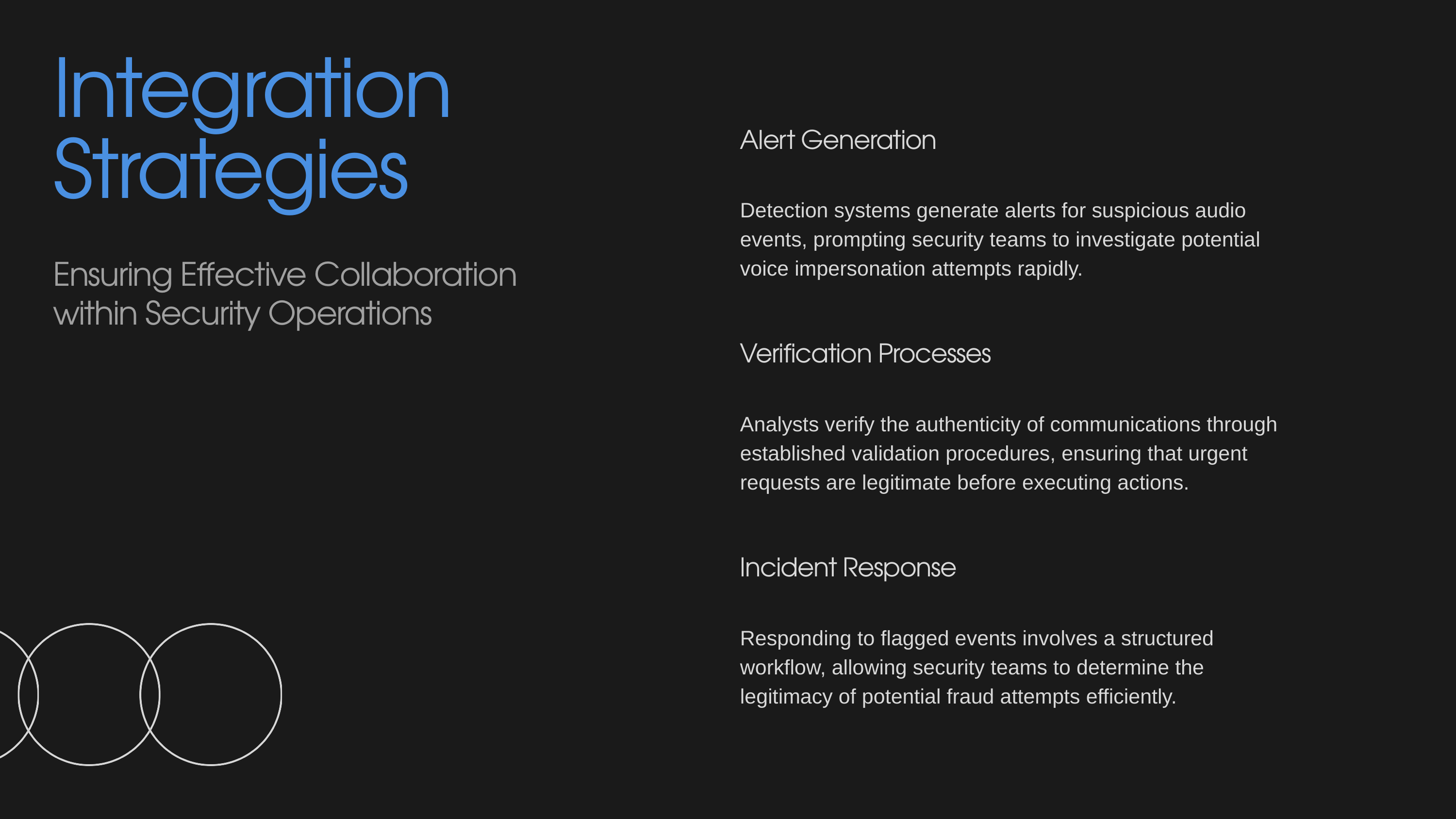

Integration Strategies
Ensuring Effective Collaboration within Security Operations
Alert Generation
Detection systems generate alerts for suspicious audio events, prompting security teams to investigate potential voice impersonation attempts rapidly.
Verification Processes
Analysts verify the authenticity of communications through established validation procedures, ensuring that urgent requests are legitimate before executing actions.
Incident Response
Responding to flagged events involves a structured workflow, allowing security teams to determine the legitimacy of potential fraud attempts efficiently.